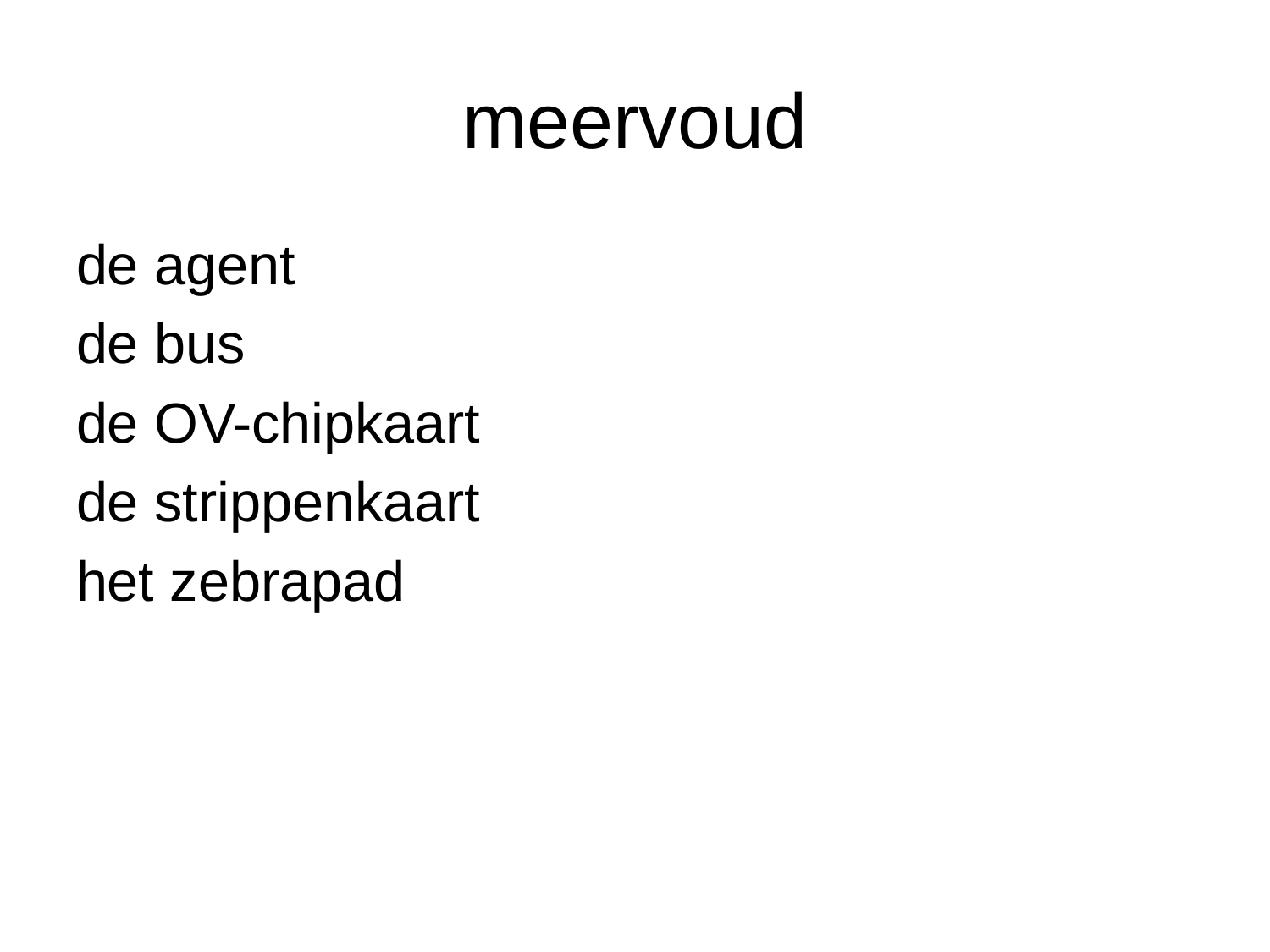

# meervoud
de agent
de bus
de OV-chipkaart
de strippenkaart
het zebrapad